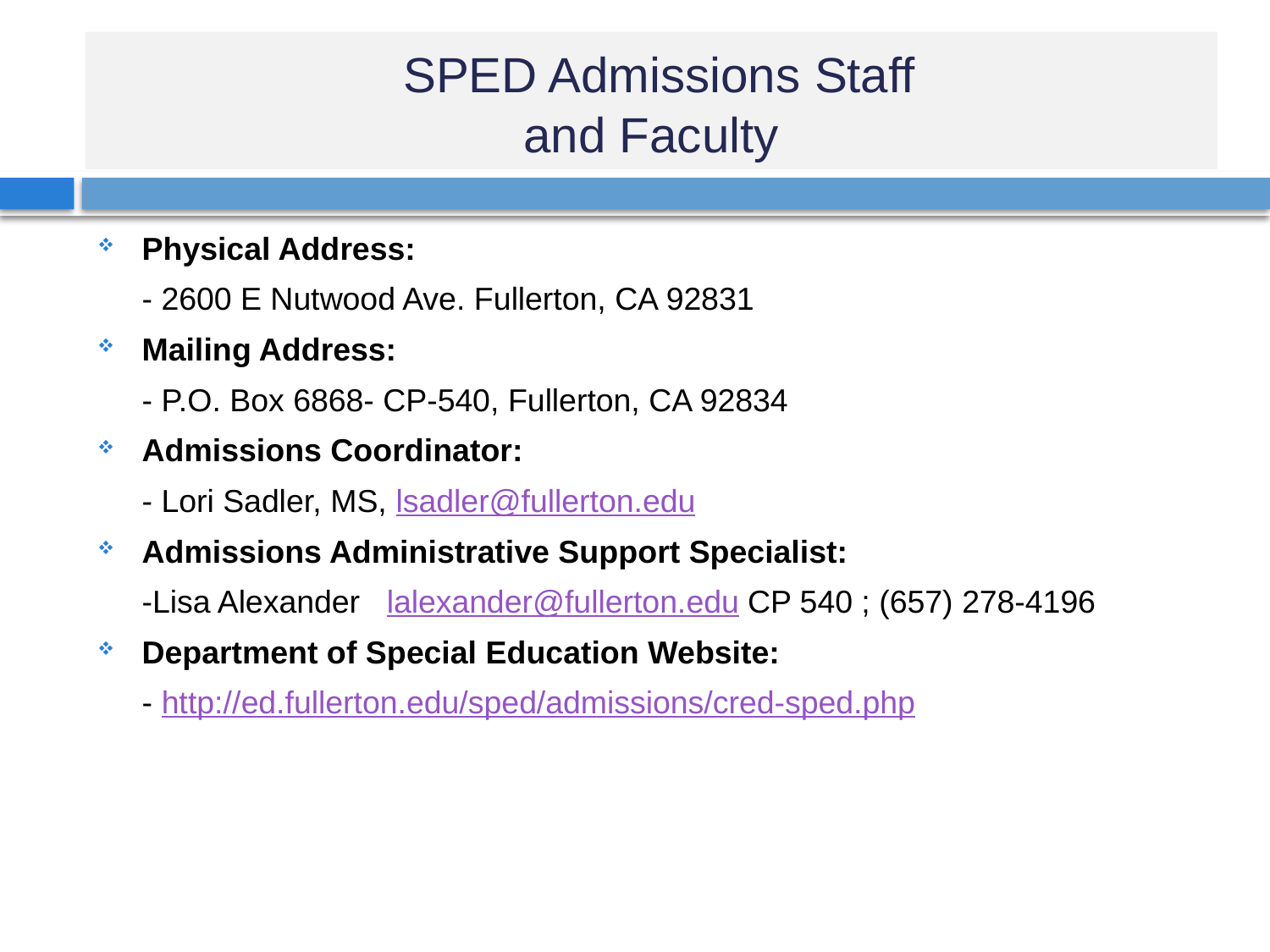

# SPED Admissions Staff and Faculty
Physical Address:
	- 2600 E Nutwood Ave. Fullerton, CA 92831
Mailing Address:
     - P.O. Box 6868- CP-540, Fullerton, CA 92834
Admissions Coordinator:
	- Lori Sadler, MS, lsadler@fullerton.edu
Admissions Administrative Support Specialist:
	-Lisa Alexander   lalexander@fullerton.edu CP 540 ; (657) 278-4196
Department of Special Education Website:
	- http://ed.fullerton.edu/sped/admissions/cred-sped.php